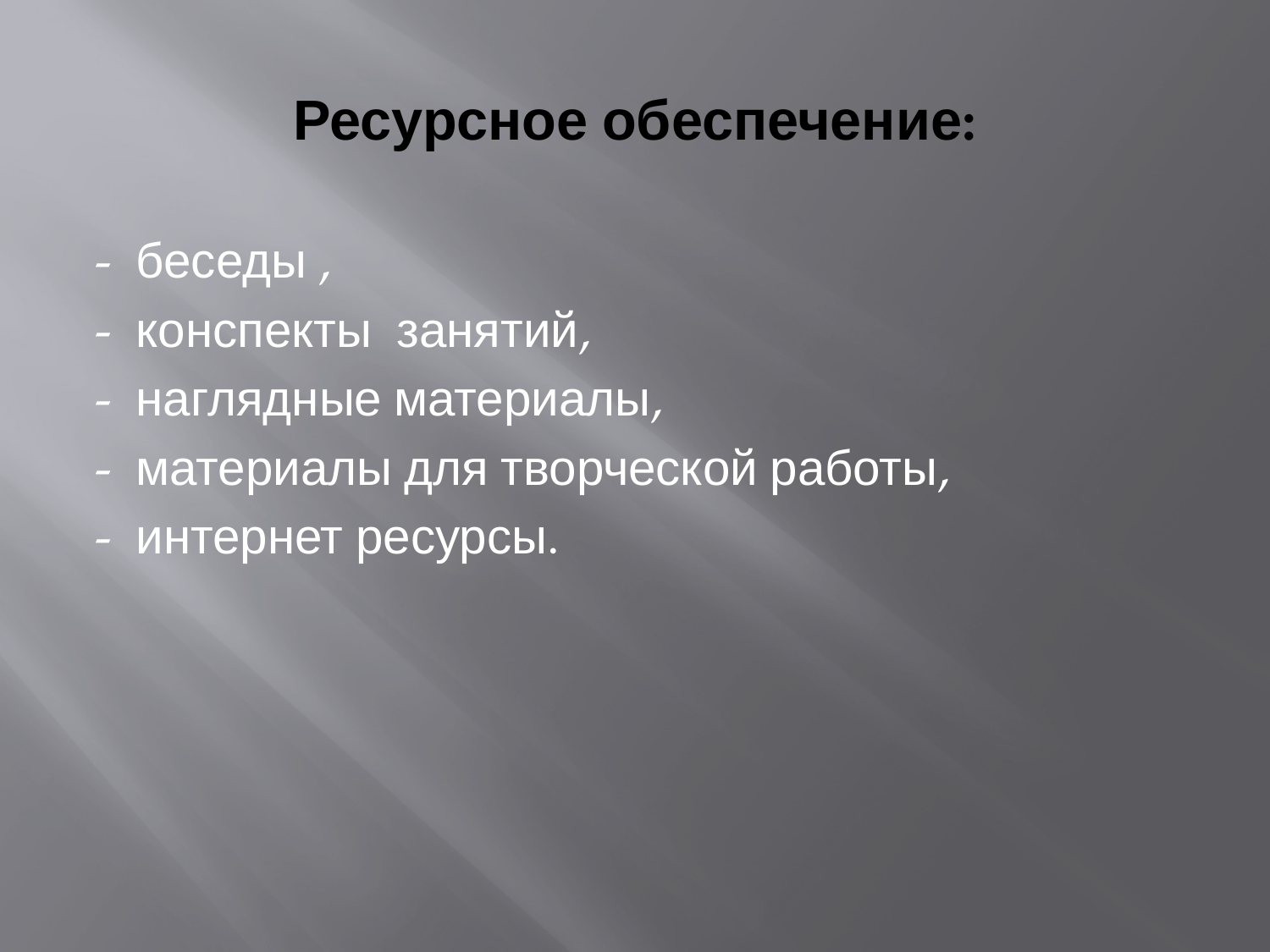

# Ресурсное обеспечение:
-  беседы ,
-  конспекты  занятий,
-  наглядные материалы,
-  материалы для творческой работы,
-  интернет ресурсы.